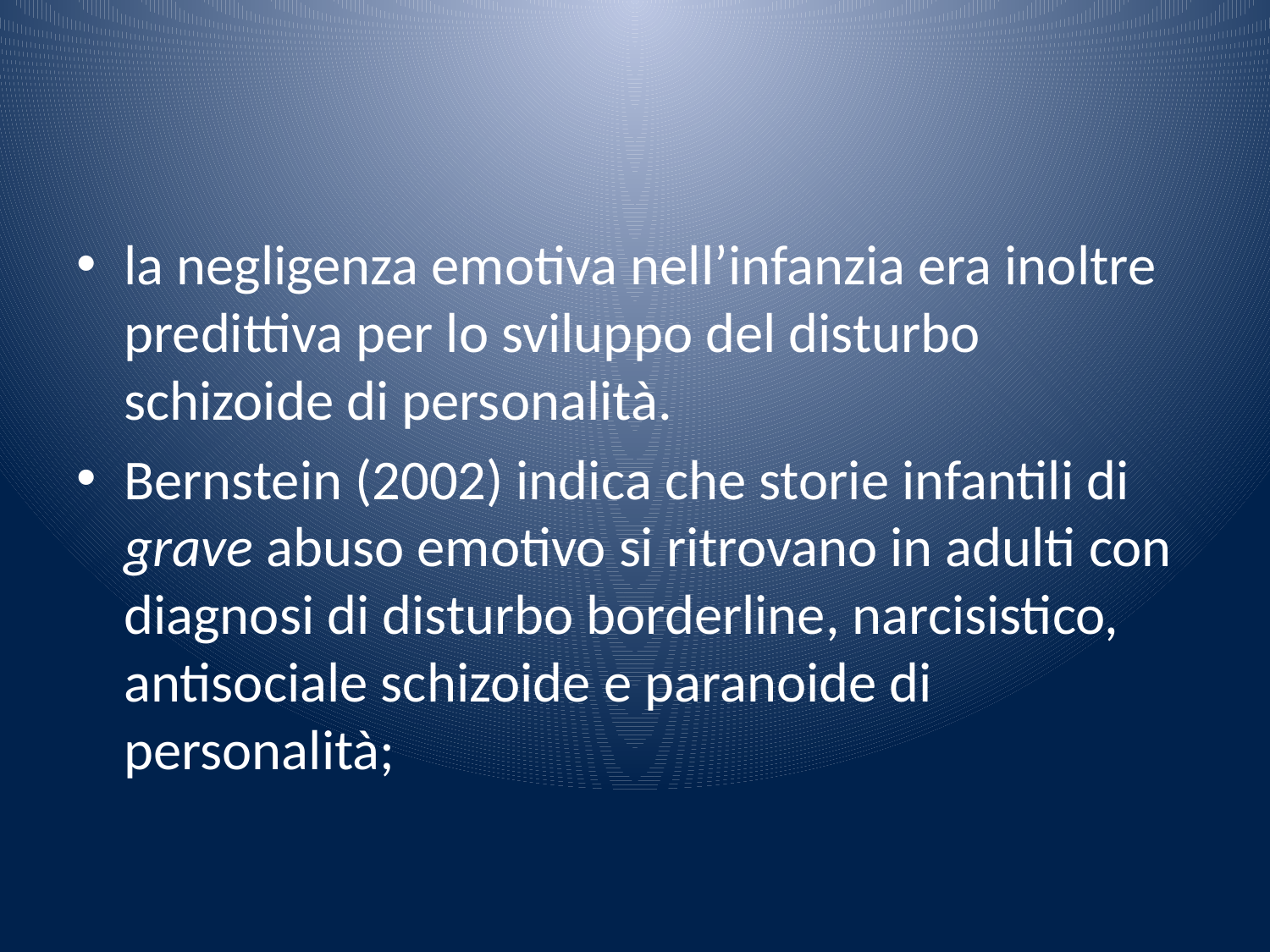

#
la negligenza emotiva nell’infanzia era inoltre predittiva per lo sviluppo del disturbo schizoide di personalità.
Bernstein (2002) indica che storie infantili di grave abuso emotivo si ritrovano in adulti con diagnosi di disturbo borderline, narcisistico, antisociale schizoide e paranoide di personalità;